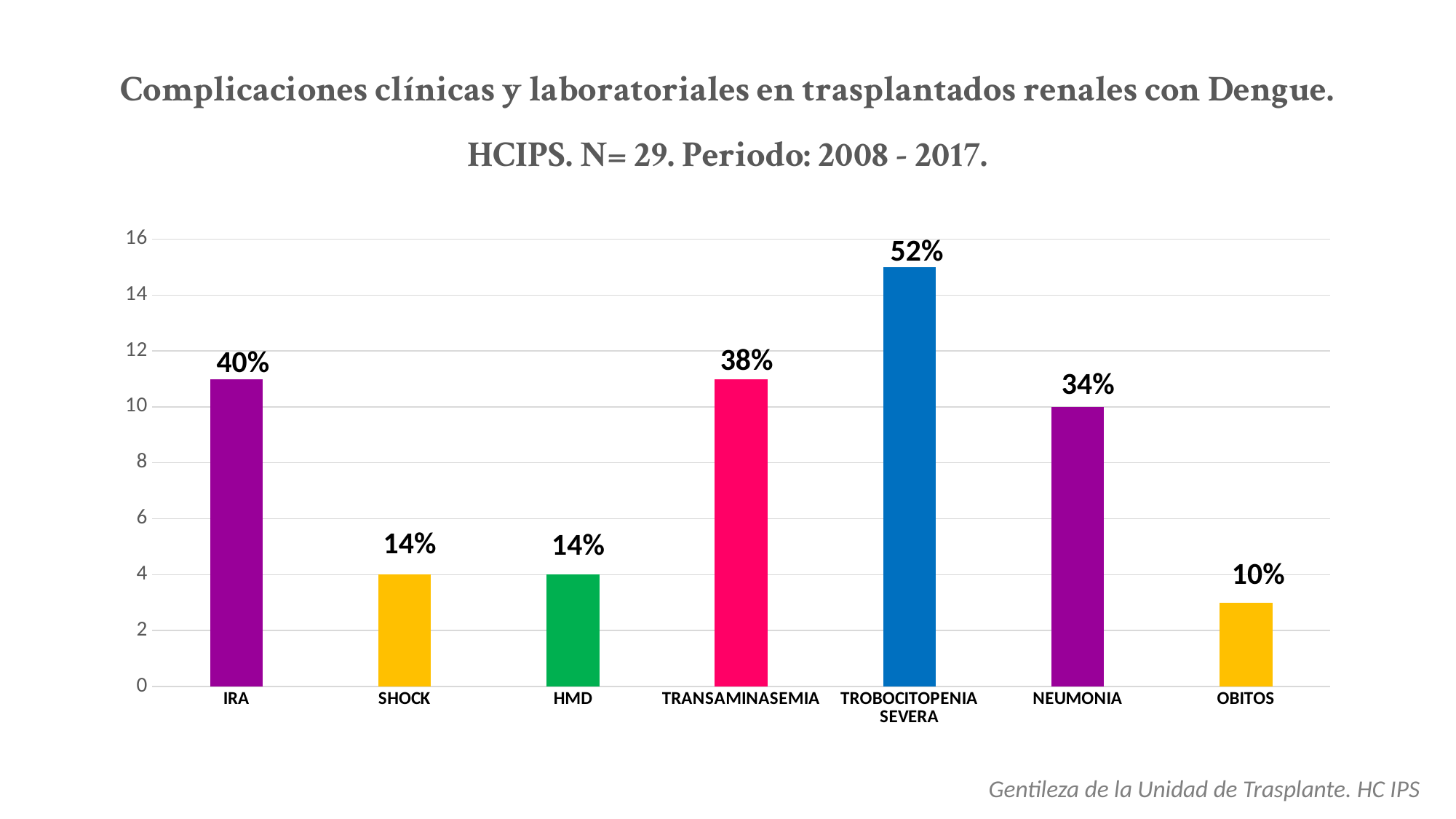

# Complicaciones clínicas y laboratoriales en trasplantados renales con Dengue. HCIPS. N= 29. Periodo: 2008 - 2017.

### Chart

| Category | Serie 1 |
|---|---|
| IRA | 11.0 |
| SHOCK | 4.0 |
| HMD | 4.0 |
| TRANSAMINASEMIA | 11.0 |
| TROBOCITOPENIA SEVERA | 15.0 |
| NEUMONIA | 10.0 |
| OBITOS | 3.0 |
52%
38%
40%
34%
14%
14%
10%
Gentileza de la Unidad de Trasplante. HC IPS